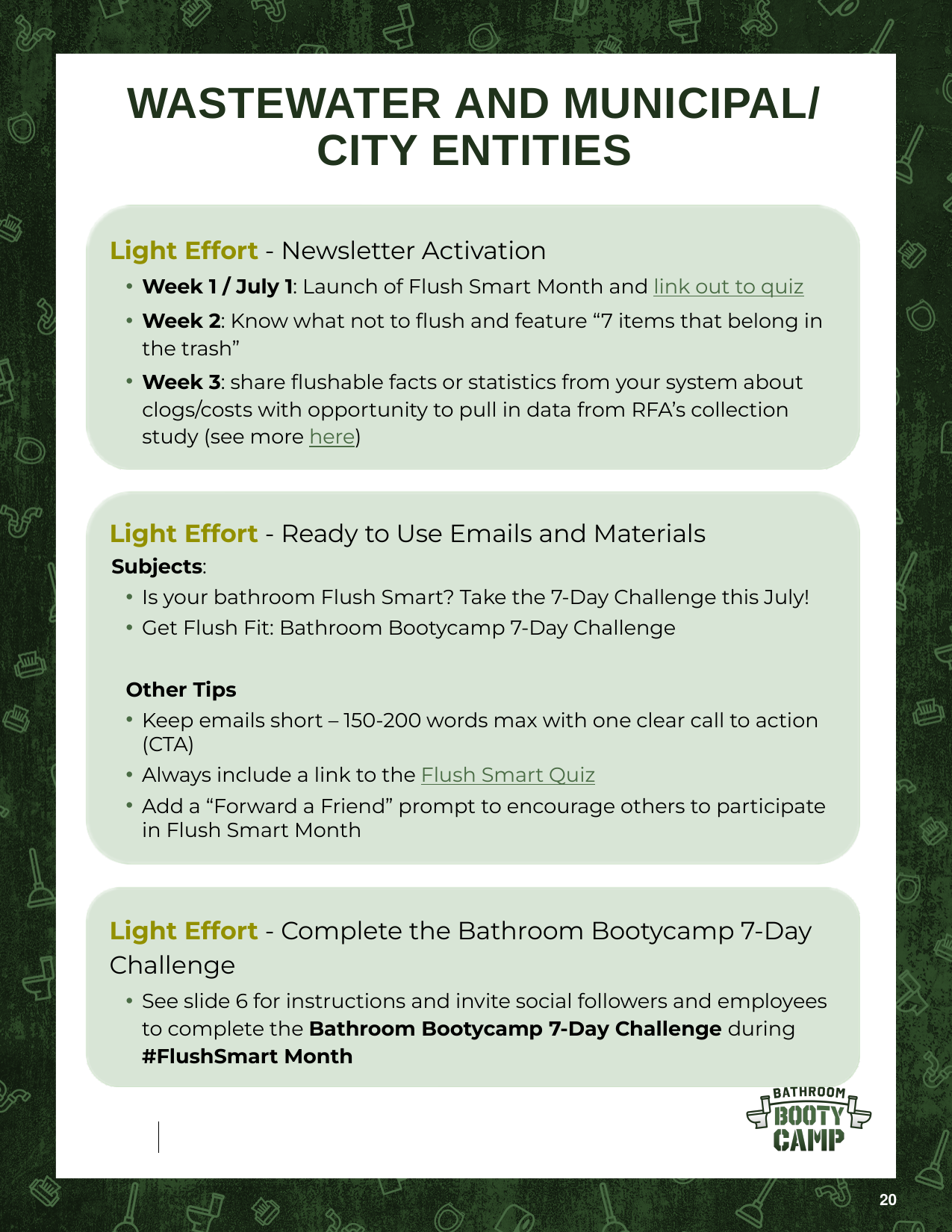

# Wastewater and municipal/ city entities

Light Effort - Newsletter Activation
Week 1 / July 1: Launch of Flush Smart Month and link out to quiz
Week 2: Know what not to flush and feature “7 items that belong in the trash”
Week 3: share flushable facts or statistics from your system about clogs/costs with opportunity to pull in data from RFA’s collection study (see more here)

Light Effort - Ready to Use Emails and Materials
Subjects:
Is your bathroom Flush Smart? Take the 7-Day Challenge this July!
Get Flush Fit: Bathroom Bootycamp 7-Day Challenge

Other Tips
Keep emails short – 150-200 words max with one clear call to action (CTA)
Always include a link to the Flush Smart Quiz
Add a “Forward a Friend” prompt to encourage others to participate in Flush Smart Month

Light Effort - Complete the Bathroom Bootycamp 7-Day Challenge
See slide 6 for instructions and invite social followers and employees to complete the Bathroom Bootycamp 7-Day Challenge during #FlushSmart Month